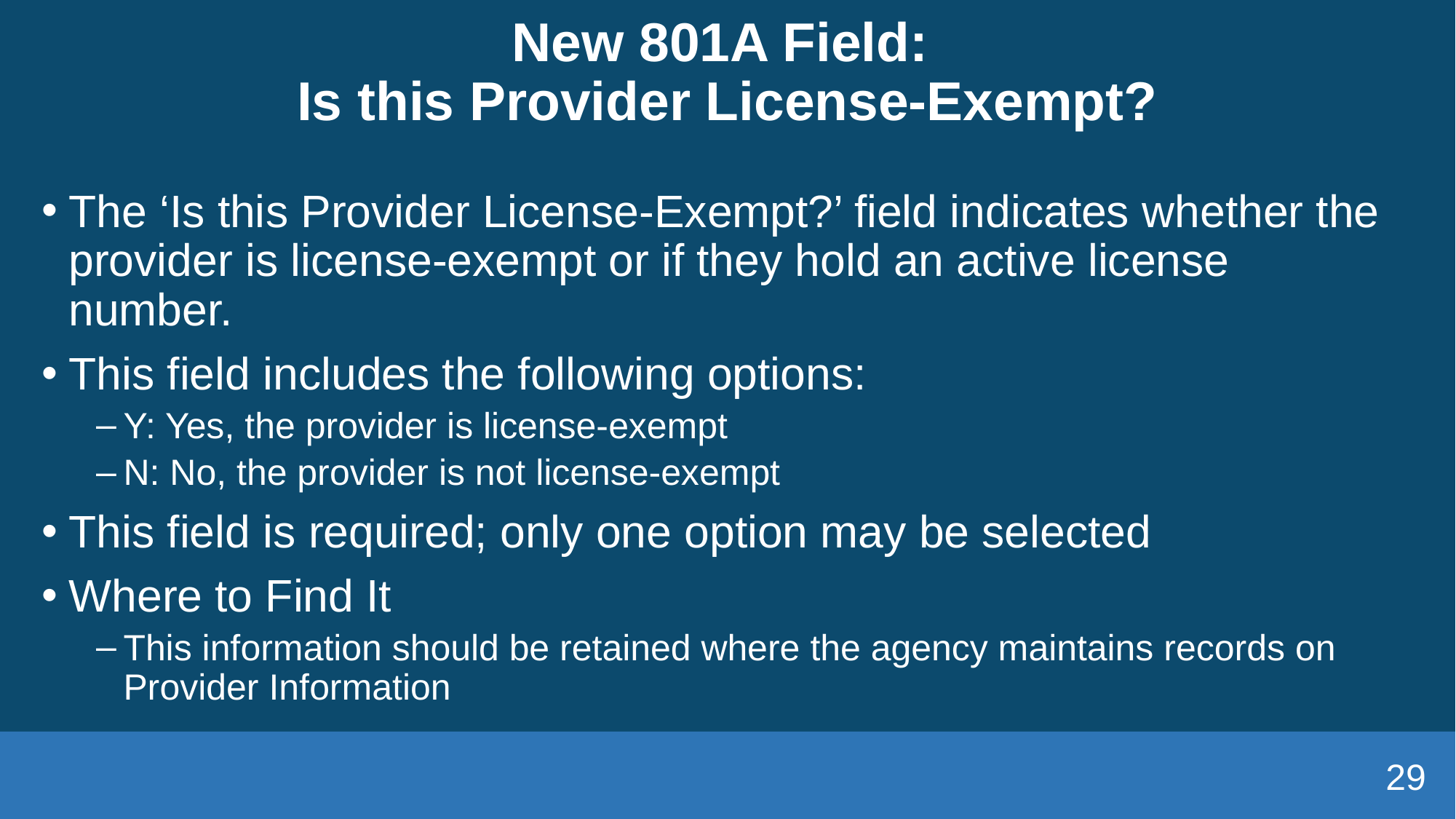

# New 801A Field: Is this Provider License-Exempt?
The ‘Is this Provider License-Exempt?’ field indicates whether the provider is license-exempt or if they hold an active license number.
This field includes the following options:
Y: Yes, the provider is license-exempt
N: No, the provider is not license-exempt
This field is required; only one option may be selected
Where to Find It
This information should be retained where the agency maintains records on Provider Information

29